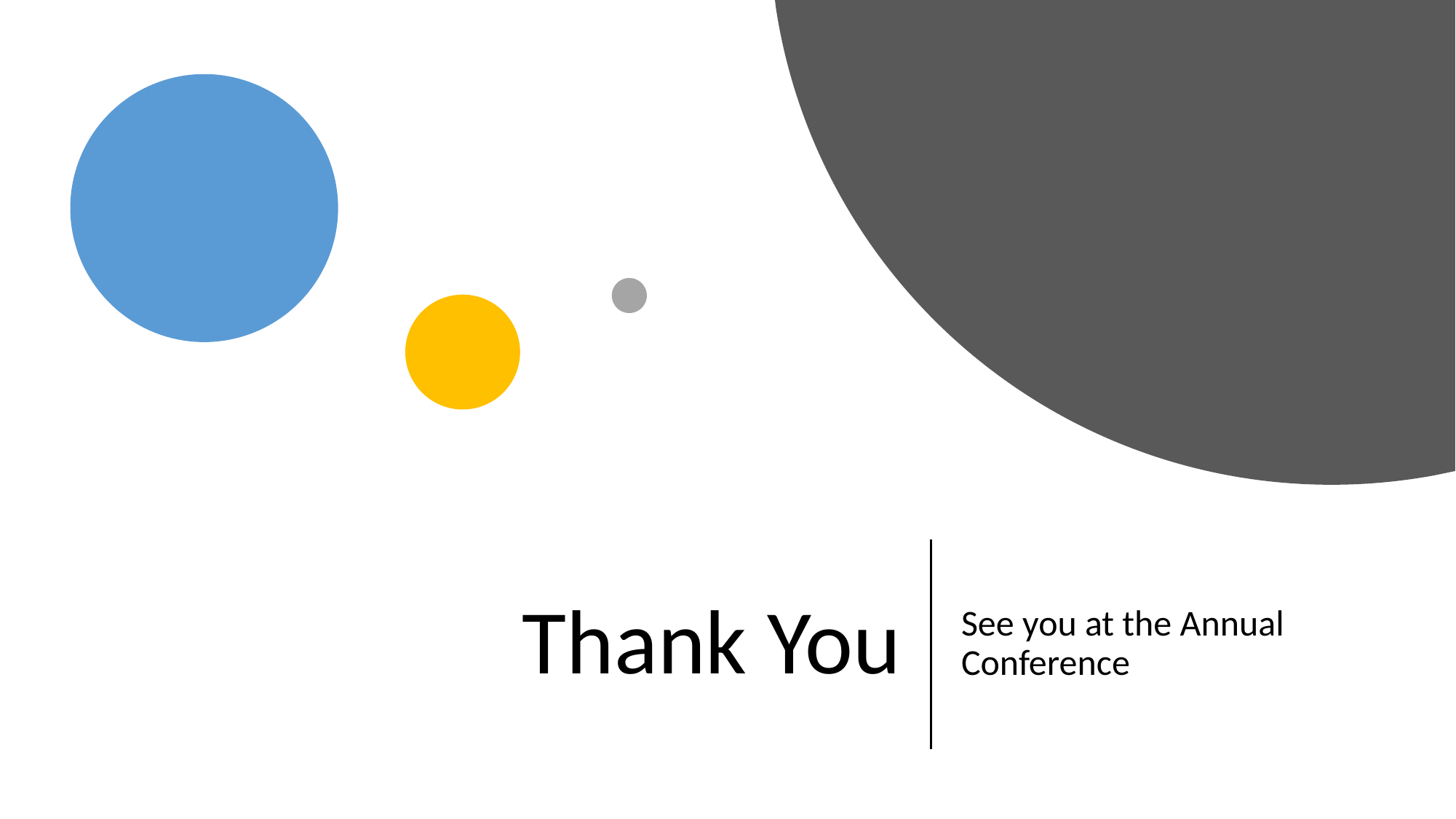

# Thank You
See you at the Annual Conference